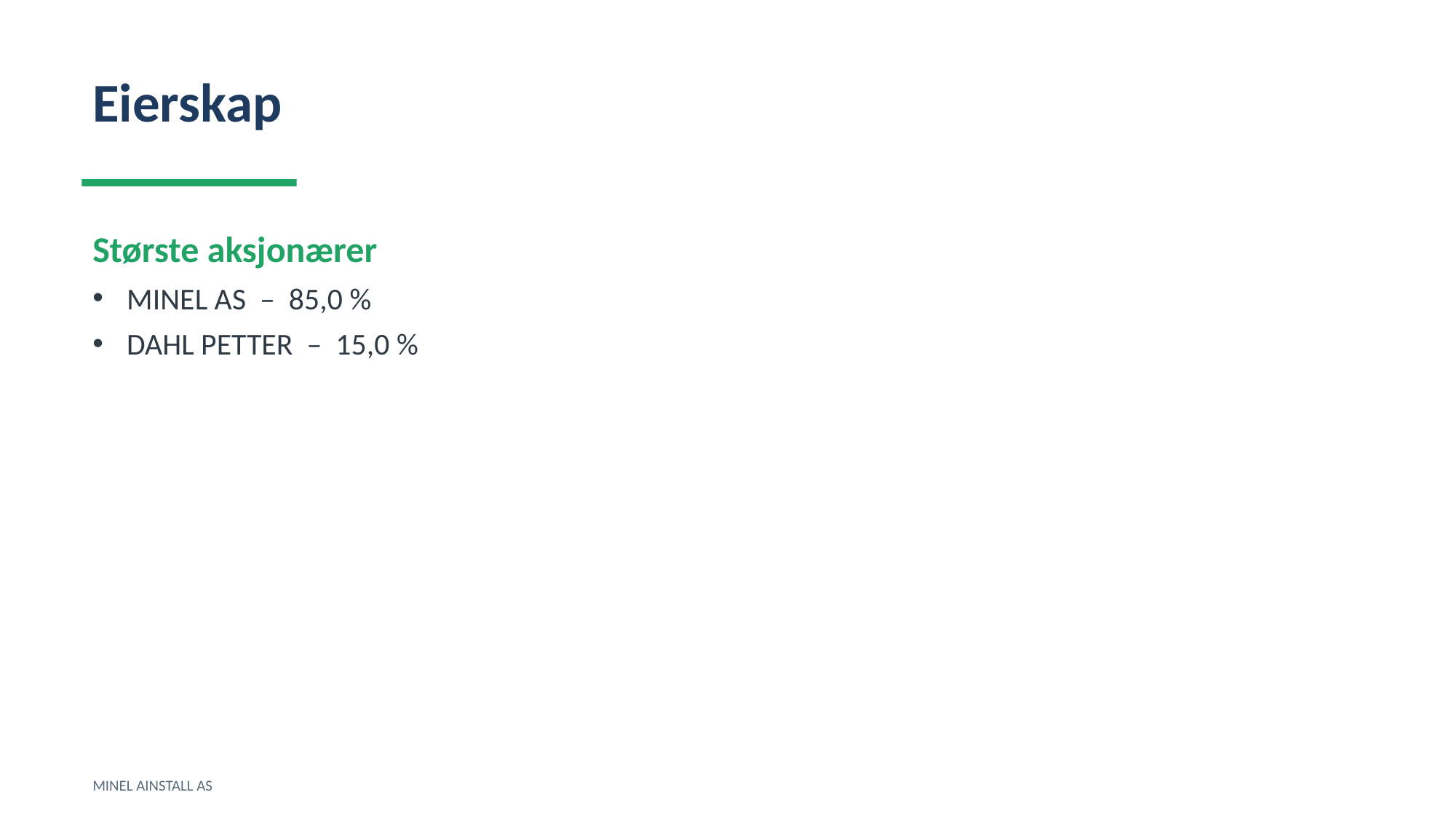

Eierskap

Største aksjonærer
MINEL AS  –  85,0 %
DAHL PETTER  –  15,0 %
MINEL AINSTALL AS